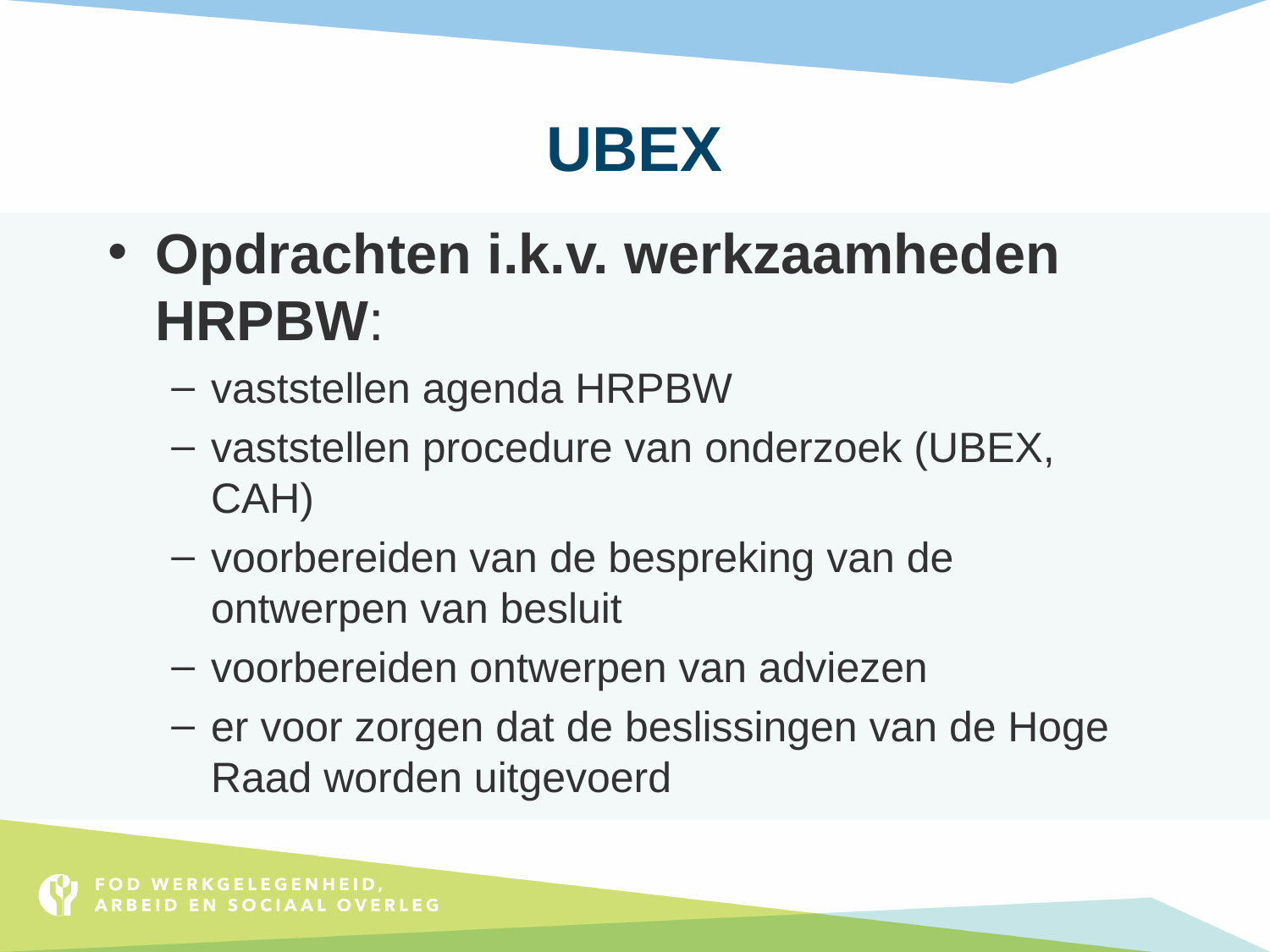

# UBEX
Opdrachten i.k.v. werkzaamheden HRPBW:
vaststellen agenda HRPBW
vaststellen procedure van onderzoek (UBEX, CAH)
voorbereiden van de bespreking van de ontwerpen van besluit
voorbereiden ontwerpen van adviezen
er voor zorgen dat de beslissingen van de Hoge Raad worden uitgevoerd